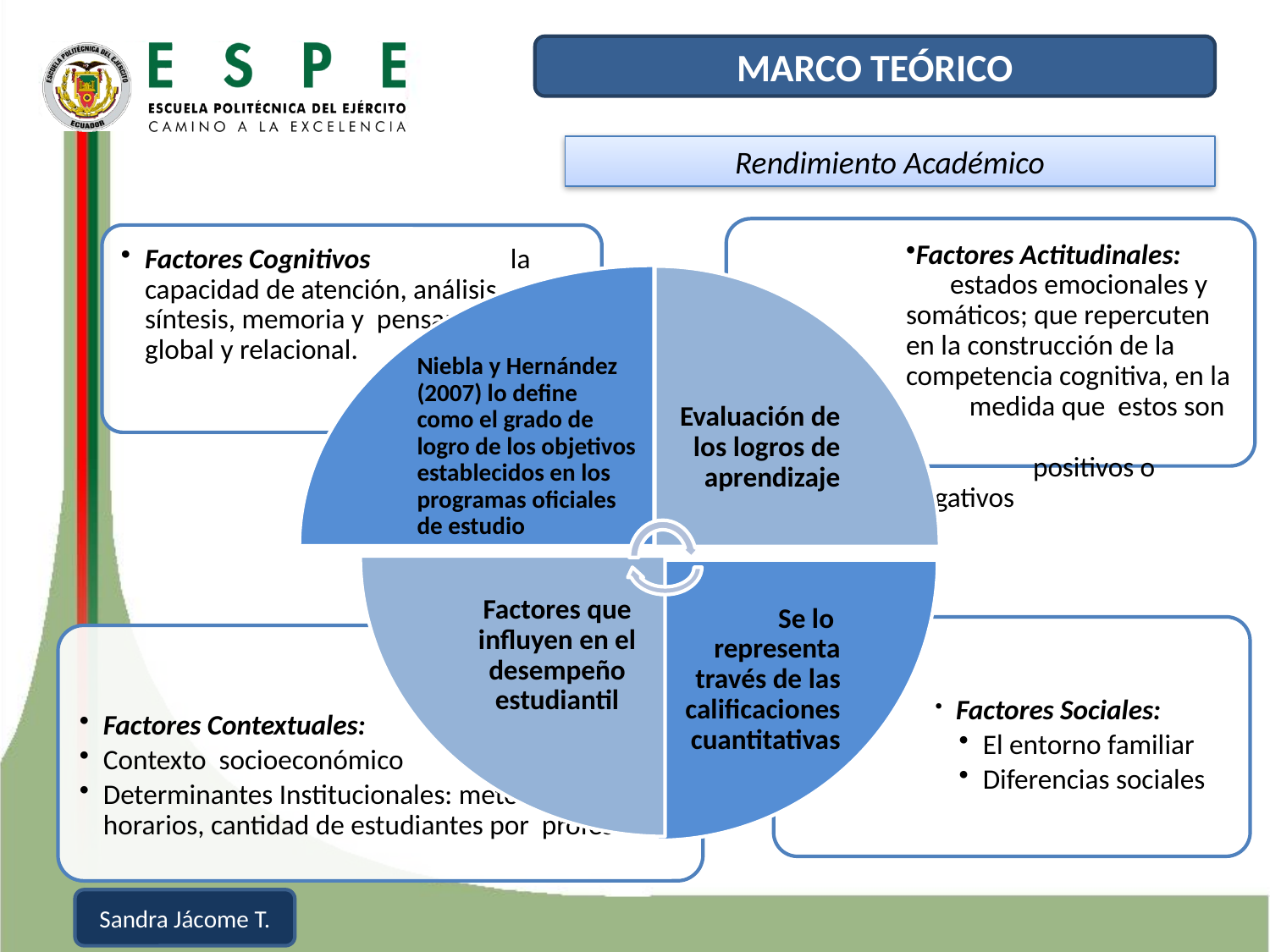

MARCO TEÓRICO
Rendimiento Académico
 Factores Sociales:
El entorno familiar
Diferencias sociales
Factores Contextuales:
Contexto  socioeconómico
Determinantes Institucionales: metodología, horarios, cantidad de estudiantes por  profesor.

Factores Actitudinales:                   estados emocionales y somáticos; que repercuten en la construcción de la competencia cognitiva, en la            medida que  estos son                                                                   	positivos o negativos
Factores Cognitivos                      la capacidad de atención, análisis, síntesis, memoria y  pensamiento global y relacional.
Niebla y Hernández (2007) lo define como el grado de logro de los objetivos establecidos en los programas oficiales de estudio
Evaluación de los logros de aprendizaje

Se lo  representa través de las calificaciones cuantitativas
Factores que influyen en el desempeño estudiantil
Sandra Jácome T.